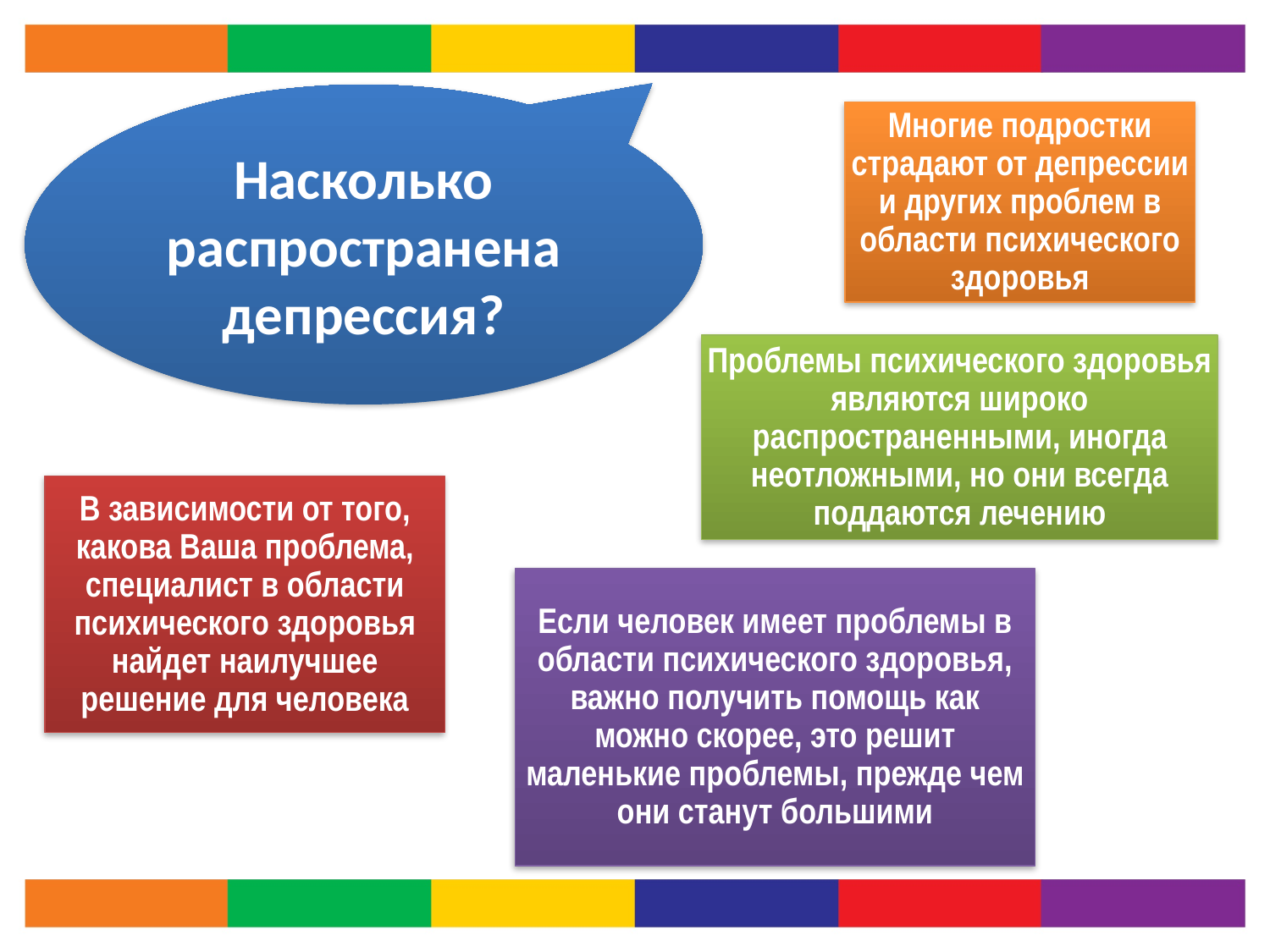

Насколько распространена депрессия?
Многие подростки страдают от депрессии и других проблем в области психического здоровья
Проблемы психического здоровья являются широко распространенными, иногда неотложными, но они всегда поддаются лечению
В зависимости от того, какова Ваша проблема, специалист в области психического здоровья найдет наилучшее решение для человека
Если человек имеет проблемы в области психического здоровья, важно получить помощь как можно скорее, это решит маленькие проблемы, прежде чем они станут большими